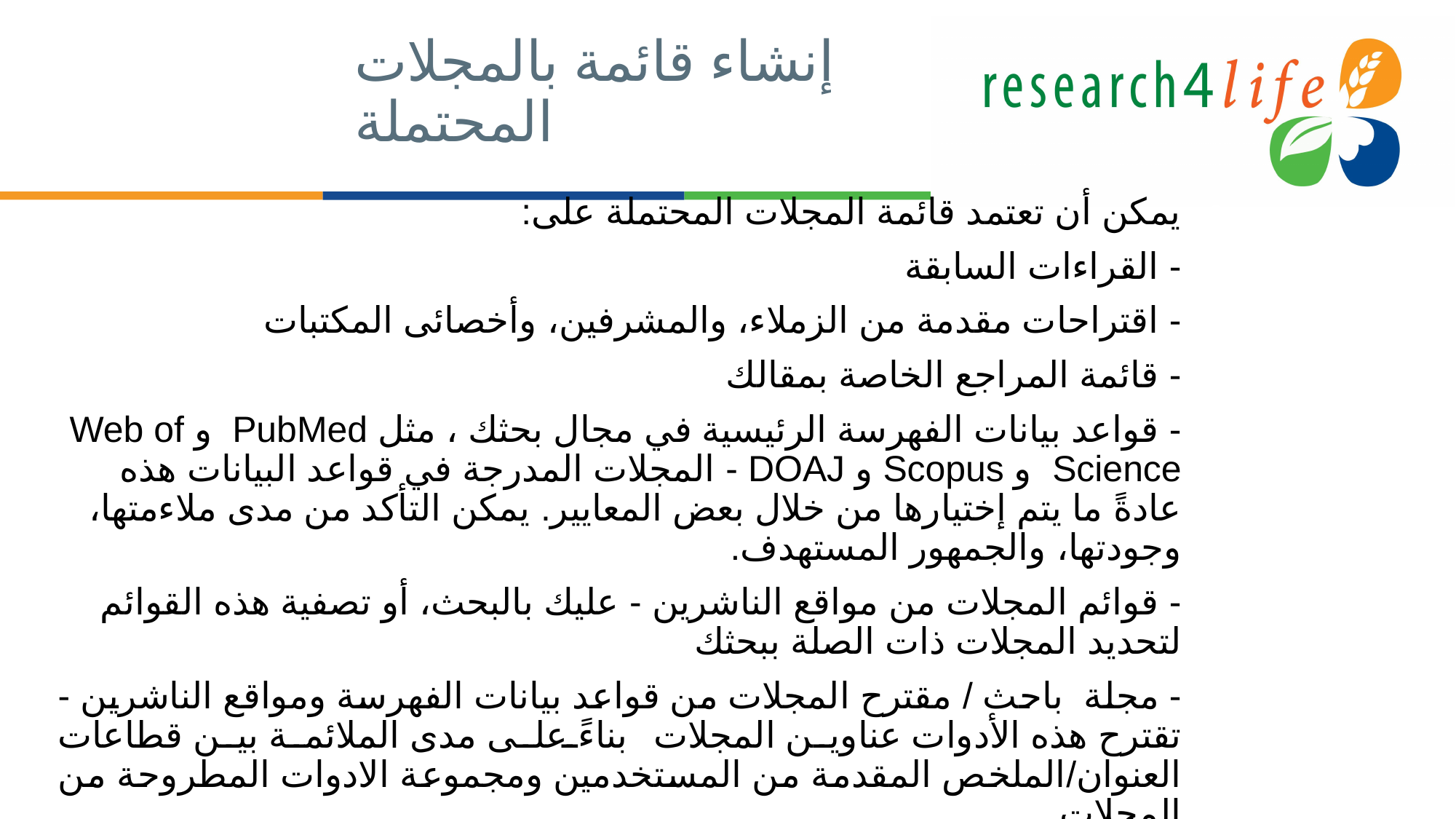

# إنشاء قائمة بالمجلات المحتملة
يمكن أن تعتمد قائمة المجلات المحتملة على:
- القراءات السابقة
- اقتراحات مقدمة من الزملاء، والمشرفين، وأخصائى المكتبات
- قائمة المراجع الخاصة بمقالك
- قواعد بيانات الفهرسة الرئيسية في مجال بحثك ، مثل PubMed  و Web of Science  و Scopus و DOAJ - المجلات المدرجة في قواعد البيانات هذه عادةً ما يتم إختيارها من خلال بعض المعايير. يمكن التأكد من مدى ملاءمتها، وجودتها، والجمهور المستهدف.
- قوائم المجلات من مواقع الناشرين - عليك بالبحث، أو تصفية هذه القوائم لتحديد المجلات ذات الصلة ببحثك
- مجلة  باحث / مقترح المجلات من قواعد بيانات الفهرسة ومواقع الناشرين - تقترح هذه الأدوات عناوين المجلات بناءً على مدى الملائمة بين قطاعات العنوان/الملخص المقدمة من المستخدمين ومجموعة الادوات المطروحة من المجلات

(IFIS, 2021a)